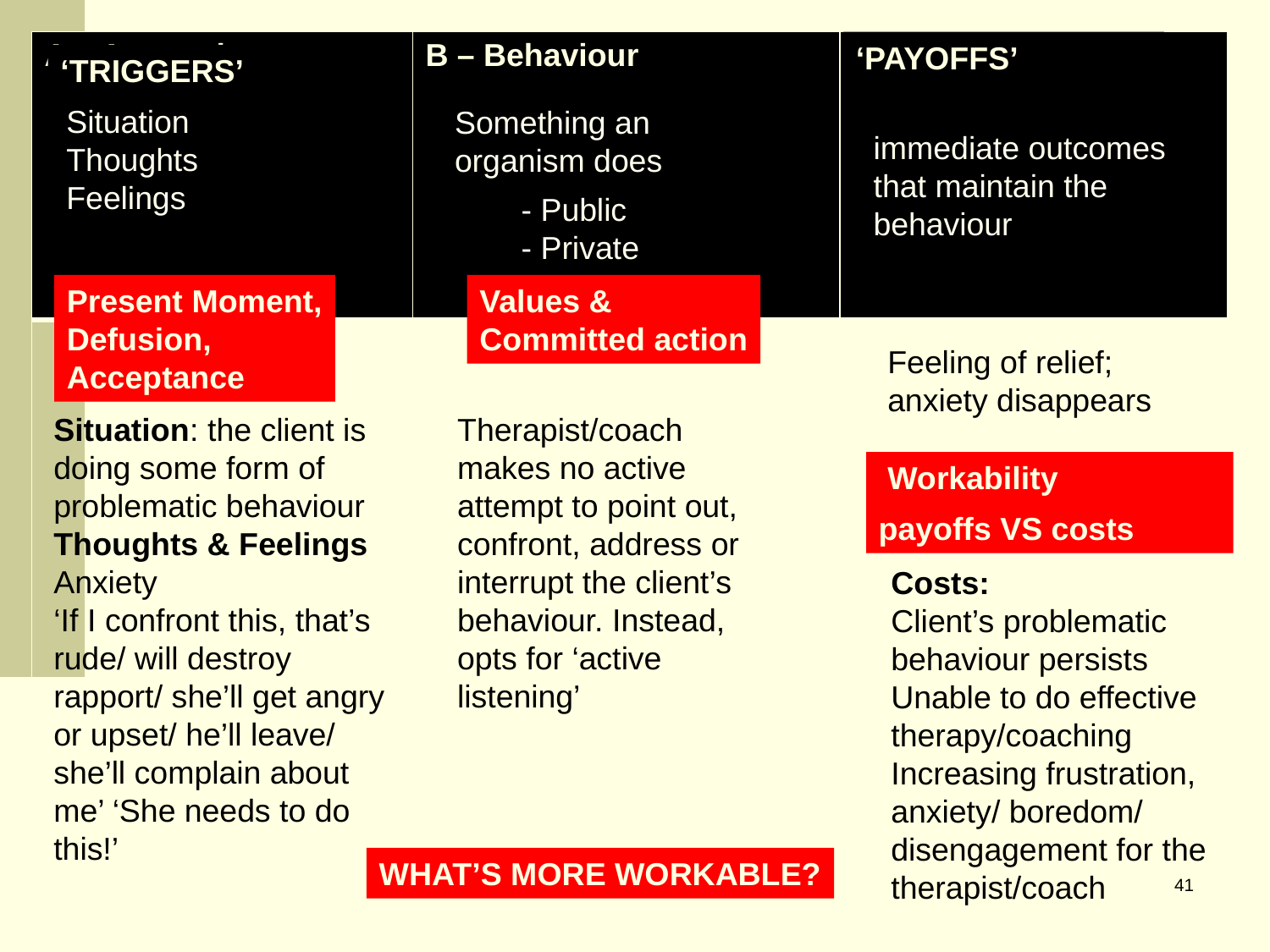

| A – Antecedents | B – Behaviour | C- Consequences (reinforcing) |
| --- | --- | --- |
|  |  |  |
‘PAYOFFS’

‘TRIGGERS’
Situation
Thoughts
Feelings
Something an
organism does
immediate outcomes
that maintain the
behaviour
- Public
- Private
Present Moment,
Defusion,
Acceptance
Values &
Committed action
Feeling of relief; anxiety disappears

Situation: the client is doing some form of problematic behaviour
Thoughts & Feelings
Anxiety
‘If I confront this, that’s rude/ will destroy rapport/ she’ll get angry or upset/ he’ll leave/ she’ll complain about me’ ‘She needs to do this!’

Therapist/coach makes no active attempt to point out, confront, address or interrupt the client’s behaviour. Instead, opts for ‘active listening’
 Workability
payoffs VS costs
Costs:
Client’s problematic behaviour persists
Unable to do effective therapy/coaching
Increasing frustration, anxiety/ boredom/ disengagement for the therapist/coach

WHAT’S MORE WORKABLE?
41